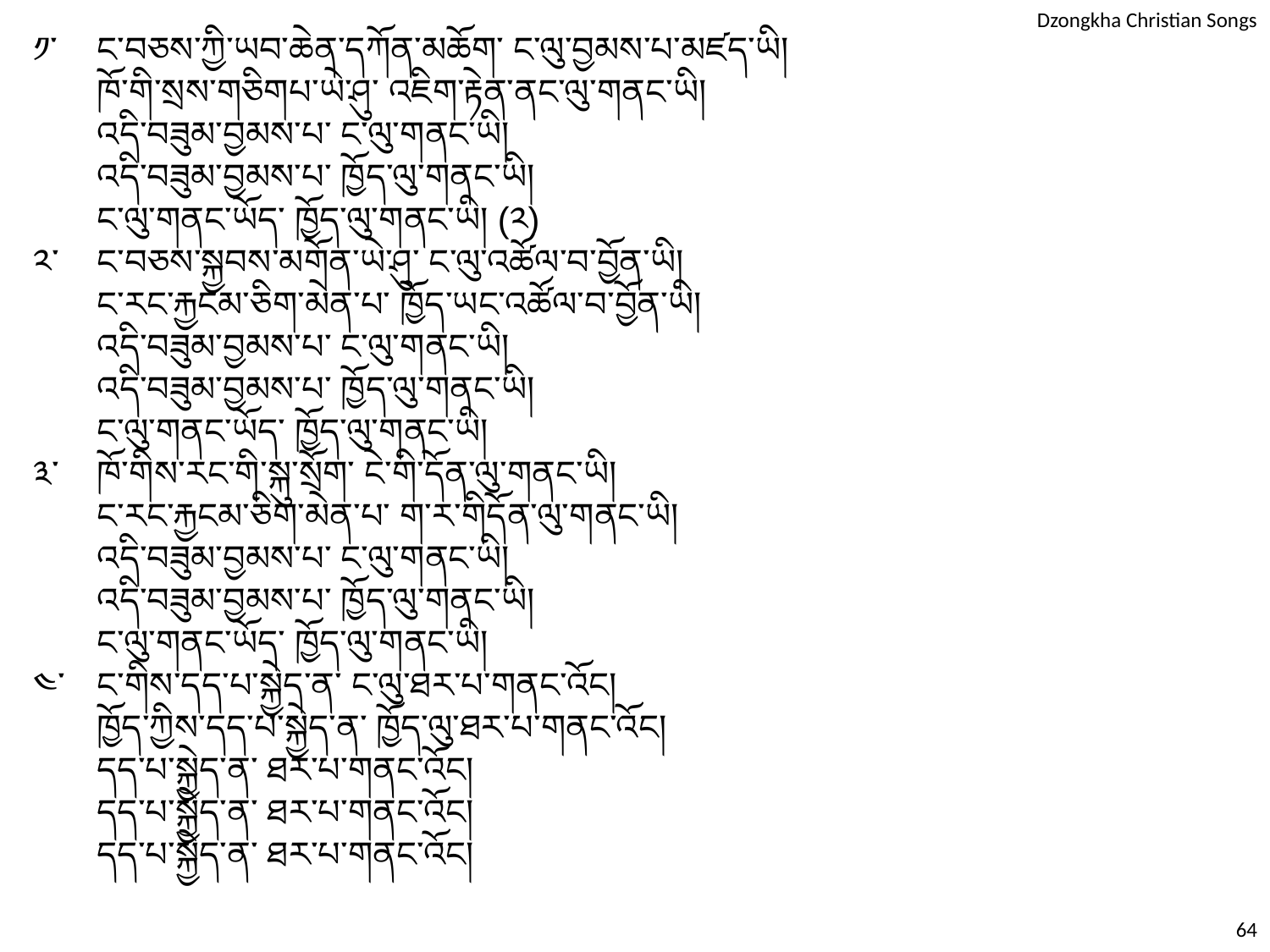

༡་	ང་བཅས་ཀྱི་ཡབ་ཆེན་དཀོན་མཆོག་ ང་ལུ་བྱམས་པ་མཛད་ཡི།
	ཁོ་གི་སྲས་གཅིགཔ་ཡེ་ཤུ་ འཇིག་རྟེན་ནང་ལུ་གནང་ཡི།
	འདི་བཟུམ་བྱམས་པ་ ང་ལུ་གནང་ཡི།
	འདི་བཟུམ་བྱམས་པ་ ཁྱོད་ལུ་གནང་ཡི།
	ང་ལུ་གནང་ཡོད་ ཁྱོད་ལུ་གནང་ཡི། (༢)
༢་	ང་བཅས་སྐྱབས་མགོན་ཡེ་ཤུ་ ང་ལུ་འཚོལ་བ་བྱོན་ཡི།
	ང་རང་རྐྱངམ་ཅིག་མེན་པ་ ཁྱོད་ཡང་འཚོལ་བ་བྱོན་ཡི།
	འདི་བཟུམ་བྱམས་པ་ ང་ལུ་གནང་ཡི།
	འདི་བཟུམ་བྱམས་པ་ ཁྱོད་ལུ་གནང་ཡི།
	ང་ལུ་གནང་ཡོད་ ཁྱོད་ལུ་གནང་ཡི།
༣་	ཁོ་གིས་རང་གི་སྐུ་སྲོག་ ངེ་གི་དོན་ལུ་གནང་ཡི།
	ང་རང་རྐྱངམ་ཅིག་མེན་པ་ ག་ར་གིདོན་ལུ་གནང་ཡི།
	འདི་བཟུམ་བྱམས་པ་ ང་ལུ་གནང་ཡི།
	འདི་བཟུམ་བྱམས་པ་ ཁྱོད་ལུ་གནང་ཡི།
	ང་ལུ་གནང་ཡོད་ ཁྱོད་ལུ་གནང་ཡི།
༤་	ང་གིས་དད་པ་སྐྱེད་ན་ ང་ལུ་ཐར་པ་གནང་འོང།
	ཁྱོད་ཀྱིས་དད་པ་སྐྱེད་ན་ ཁྱོད་ལུ་ཐར་པ་གནང་འོང།
	དད་པ་སྐྱེད་ན་ ཐར་པ་གནང་འོང།
	དད་པ་སྐྱེད་ན་ ཐར་པ་གནང་འོང།
	དད་པ་སྐྱེད་ན་ ཐར་པ་གནང་འོང།
64